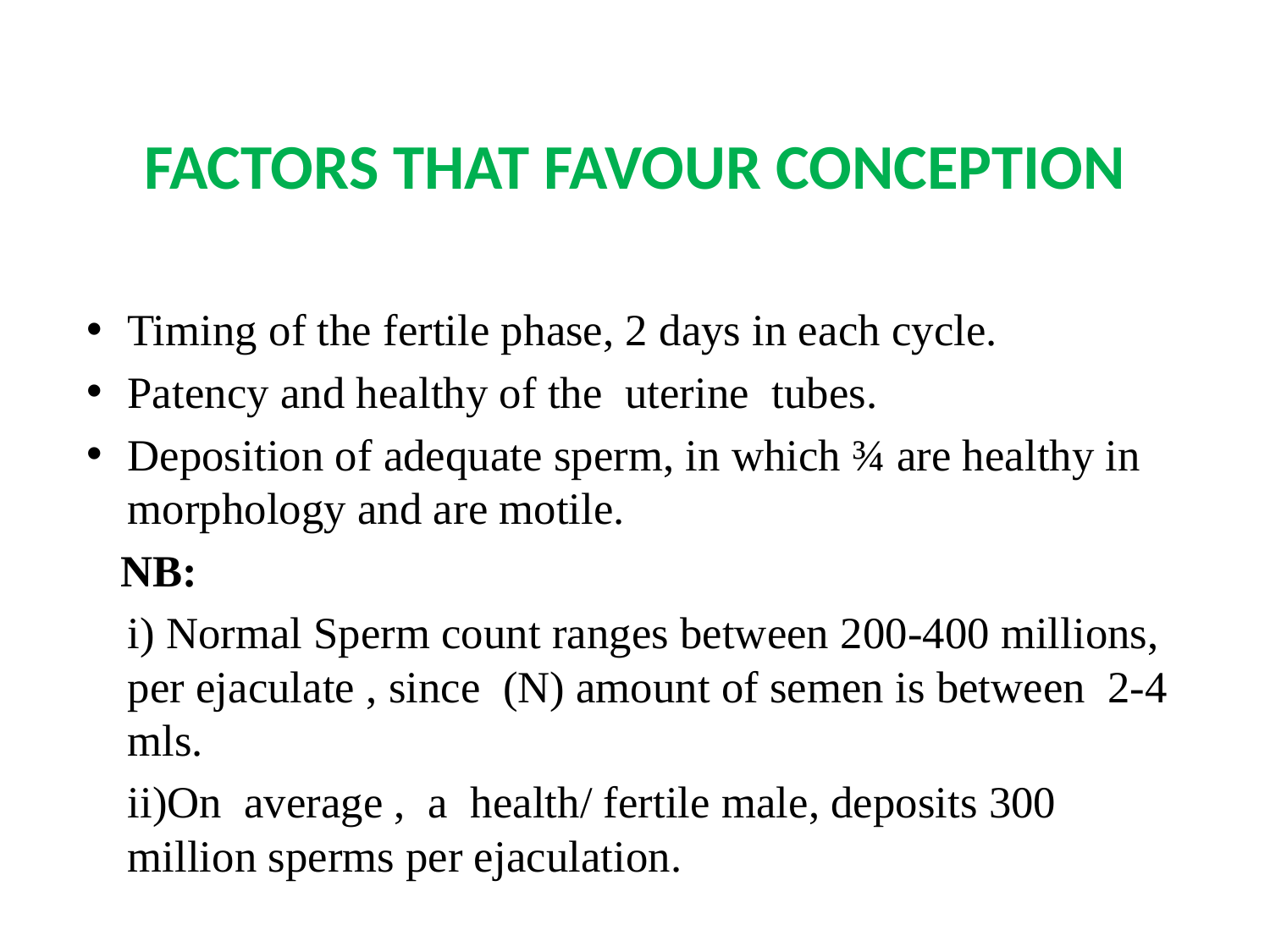

# FACTORS THAT FAVOUR CONCEPTION

Timing of the fertile phase, 2 days in each cycle.
Patency and healthy of the  uterine  tubes.
Deposition of adequate sperm, in which ¾ are healthy in morphology and are motile.
   NB:
	i) Normal Sperm count ranges between 200-400 millions,   per ejaculate , since  (N) amount of semen is between  2-4 mls.
	ii)On  average ,  a  health/ fertile male, deposits 300 million sperms per ejaculation.